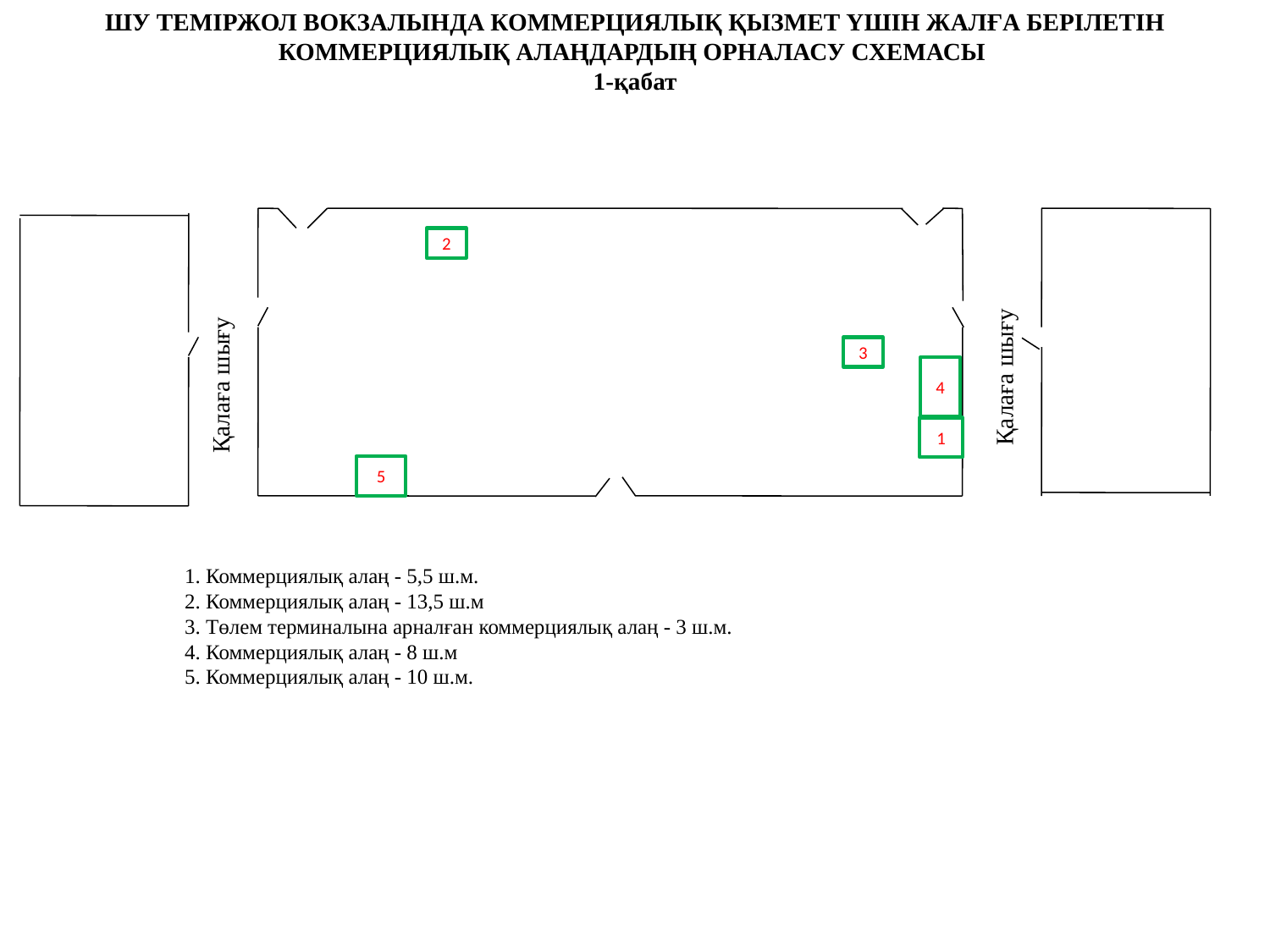

ШУ ТЕМІРЖОЛ ВОКЗАЛЫНДА КОММЕРЦИЯЛЫҚ ҚЫЗМЕТ ҮШІН ЖАЛҒА БЕРІЛЕТІН КОММЕРЦИЯЛЫҚ АЛАҢДАРДЫҢ ОРНАЛАСУ СХЕМАСЫ
1-қабат
2
Қалаға шығу
Қалаға шығу
3
4
1
5
1. Коммерциялық алаң - 5,5 ш.м.
2. Коммерциялық алаң - 13,5 ш.м
3. Төлем терминалына арналған коммерциялық алаң - 3 ш.м.
4. Коммерциялық алаң - 8 ш.м
5. Коммерциялық алаң - 10 ш.м.